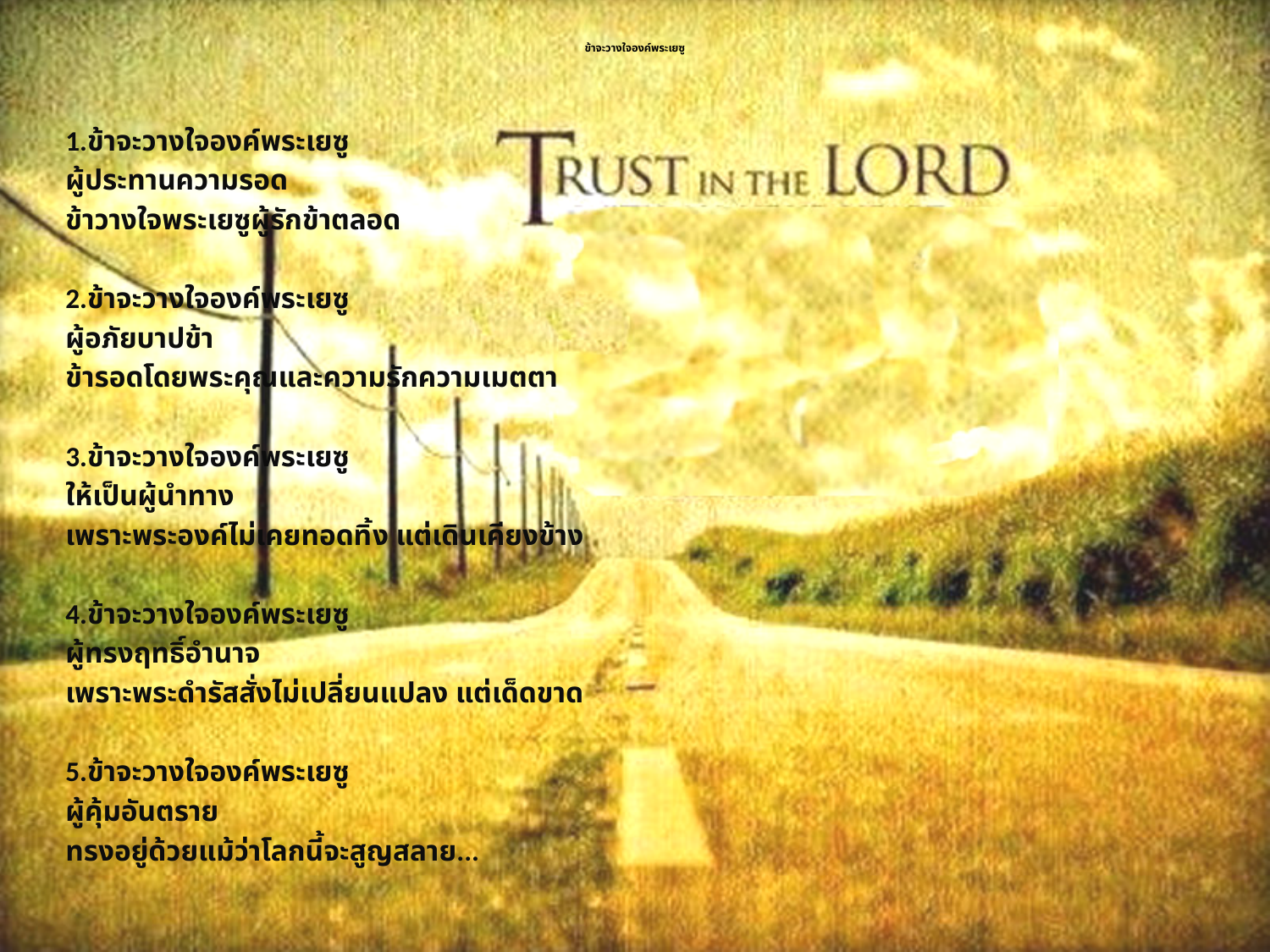

# ข้าจะวางใจองค์พระเยซู
1.ข้าจะวางใจองค์พระเยซู
ผู้ประทานความรอด
ข้าวางใจพระเยซูผู้รักข้าตลอด

2.ข้าจะวางใจองค์พระเยซู
ผู้อภัยบาปข้า
ข้ารอดโดยพระคุณและความรักความเมตตา

3.ข้าจะวางใจองค์พระเยซู
ให้เป็นผู้นำทาง
เพราะพระองค์ไม่เคยทอดทิ้ง แต่เดินเคียงข้าง

4.ข้าจะวางใจองค์พระเยซู
ผู้ทรงฤทธิ์อำนาจ
เพราะพระดำรัสสั่งไม่เปลี่ยนแปลง แต่เด็ดขาด

5.ข้าจะวางใจองค์พระเยซู
ผู้คุ้มอันตราย
ทรงอยู่ด้วยแม้ว่าโลกนี้จะสูญสลาย...